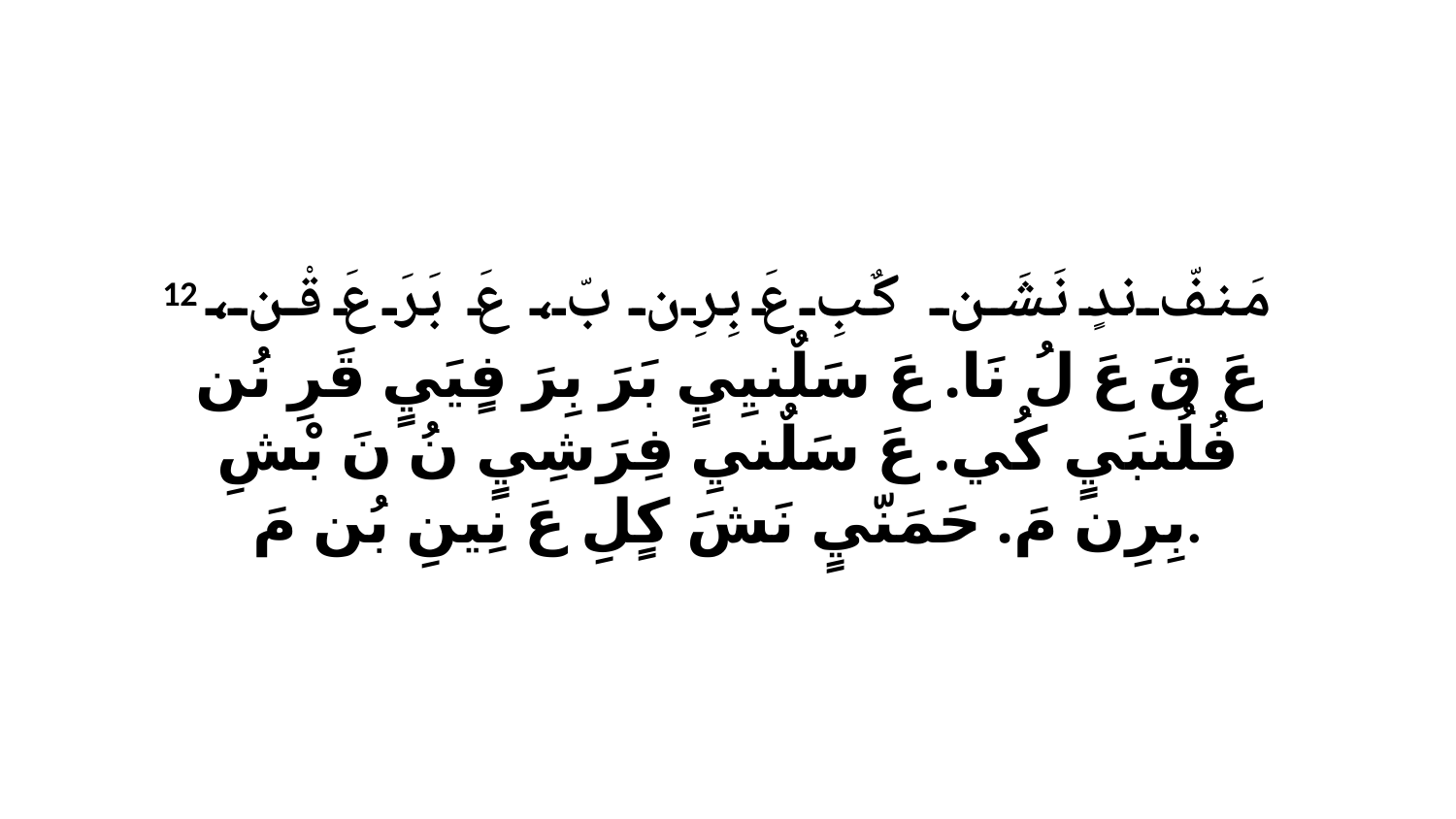

12 مَنفّ ندٍ نَشَن كٌبِ عَ بِرِن بّ، عَ بَرَ عَ قْن، عَ قَ عَ لُ نَا. عَ سَلٌنيِيٍ بَرَ بِرَ فٍيَيٍ قَرِ نُن فُلُنبَيٍ كُي. عَ سَلٌنيِ فِرَشِيٍ نُ نَ بْشِ بِرِن مَ. حَمَنّيٍ نَشَ كٍلِ عَ نِينِ بُن مَ.